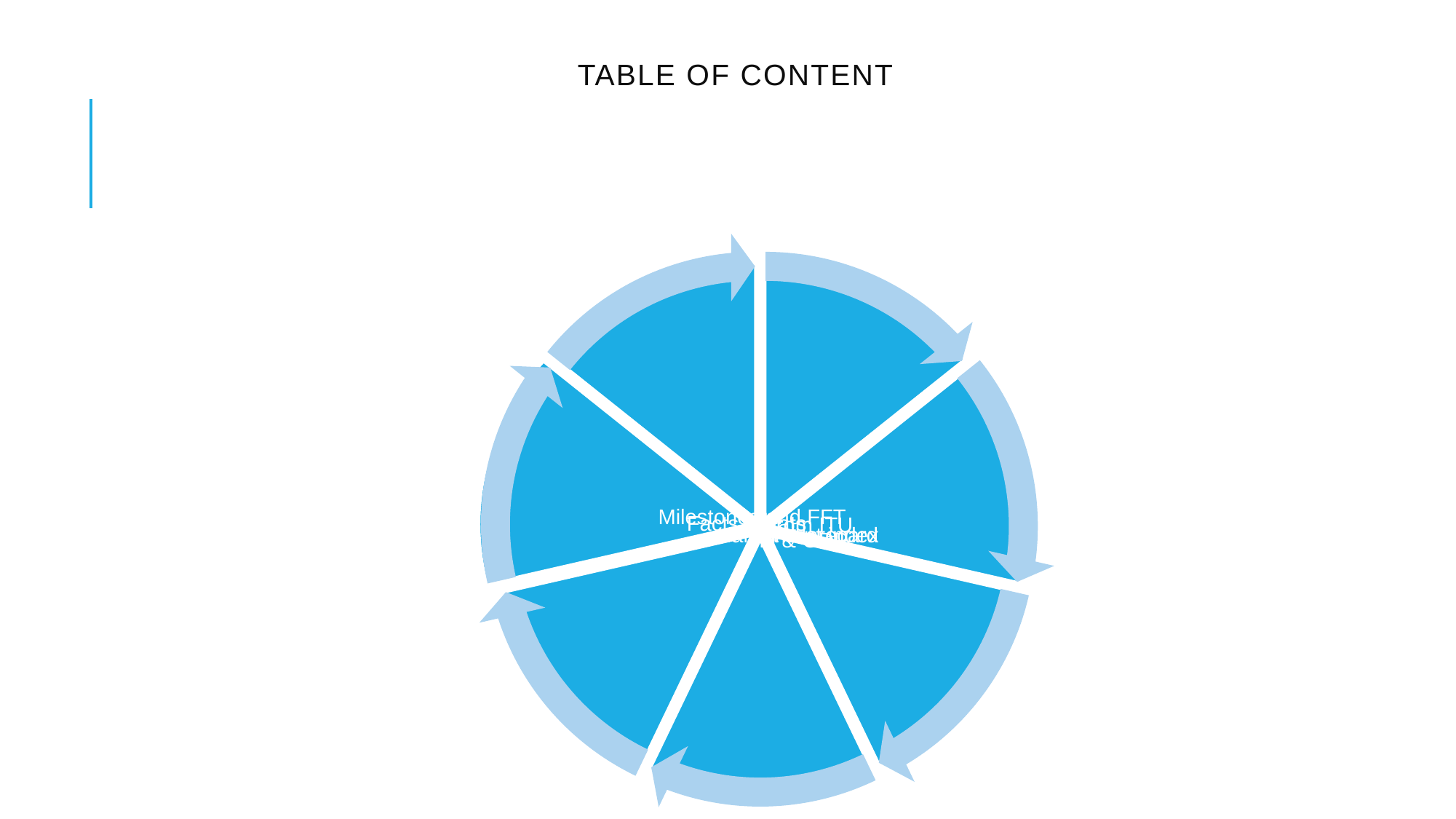

# Table of content
introduction
Posers From ITU
ICT development index
Broadband & GDP
Nigerian  Market scorecard
Facts - Stats
Milestones and FFT